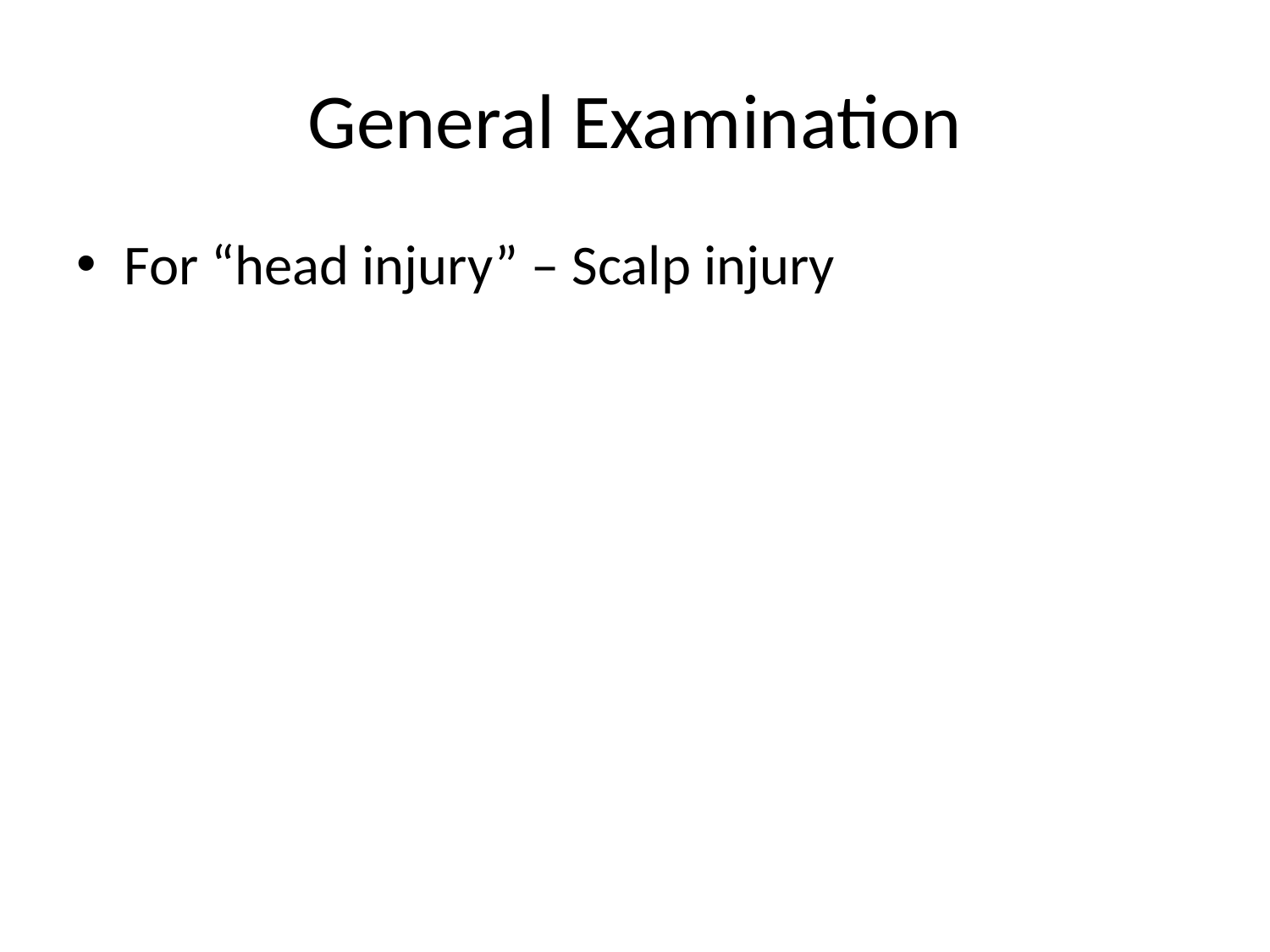

# General Examination
For “head injury” – Scalp injury